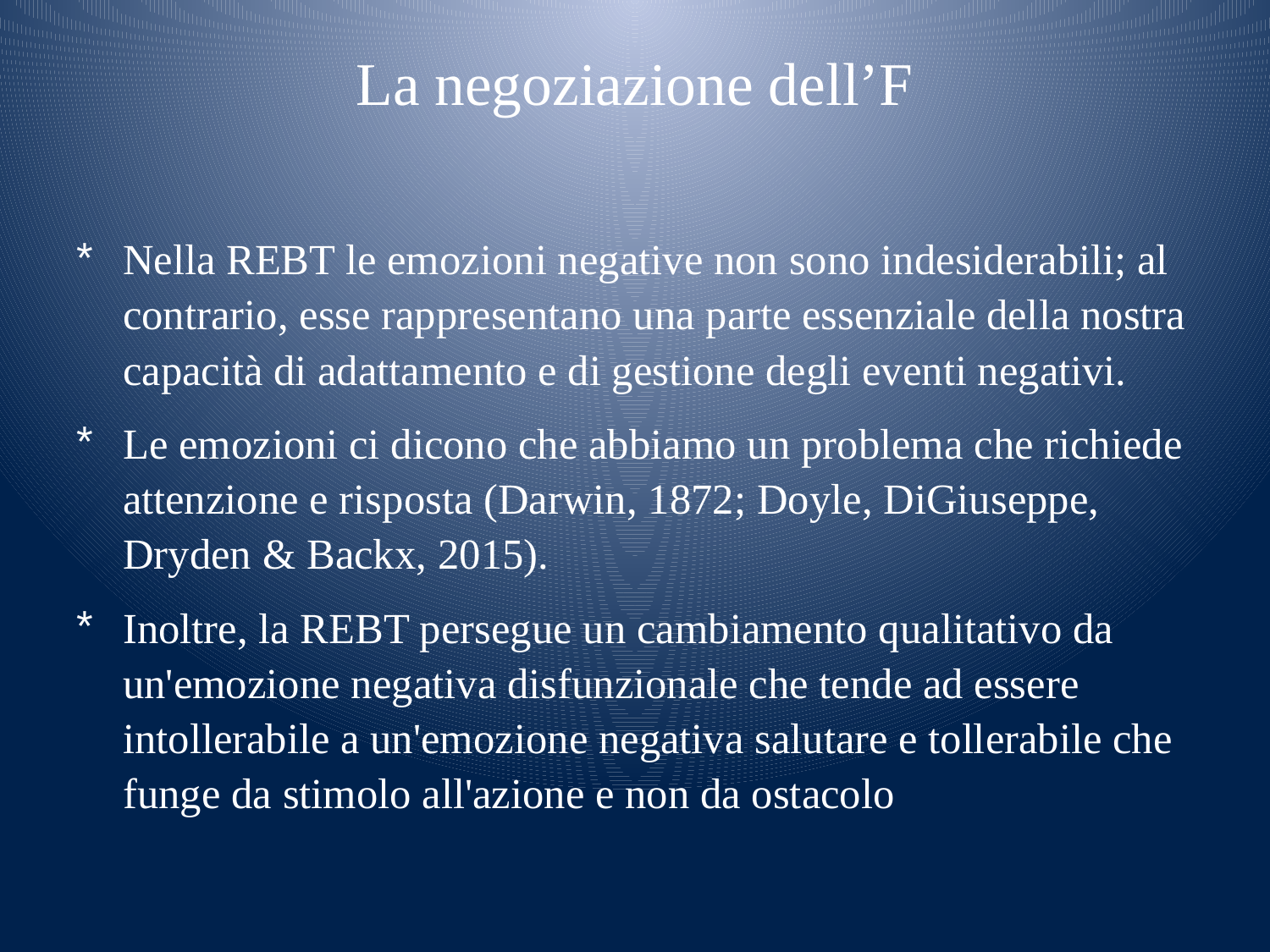

# La negoziazione dell’F
Nella REBT le emozioni negative non sono indesiderabili; al contrario, esse rappresentano una parte essenziale della nostra capacità di adattamento e di gestione degli eventi negativi.
Le emozioni ci dicono che abbiamo un problema che richiede attenzione e risposta (Darwin, 1872; Doyle, DiGiuseppe, Dryden & Backx, 2015).
Inoltre, la REBT persegue un cambiamento qualitativo da un'emozione negativa disfunzionale che tende ad essere intollerabile a un'emozione negativa salutare e tollerabile che funge da stimolo all'azione e non da ostacolo